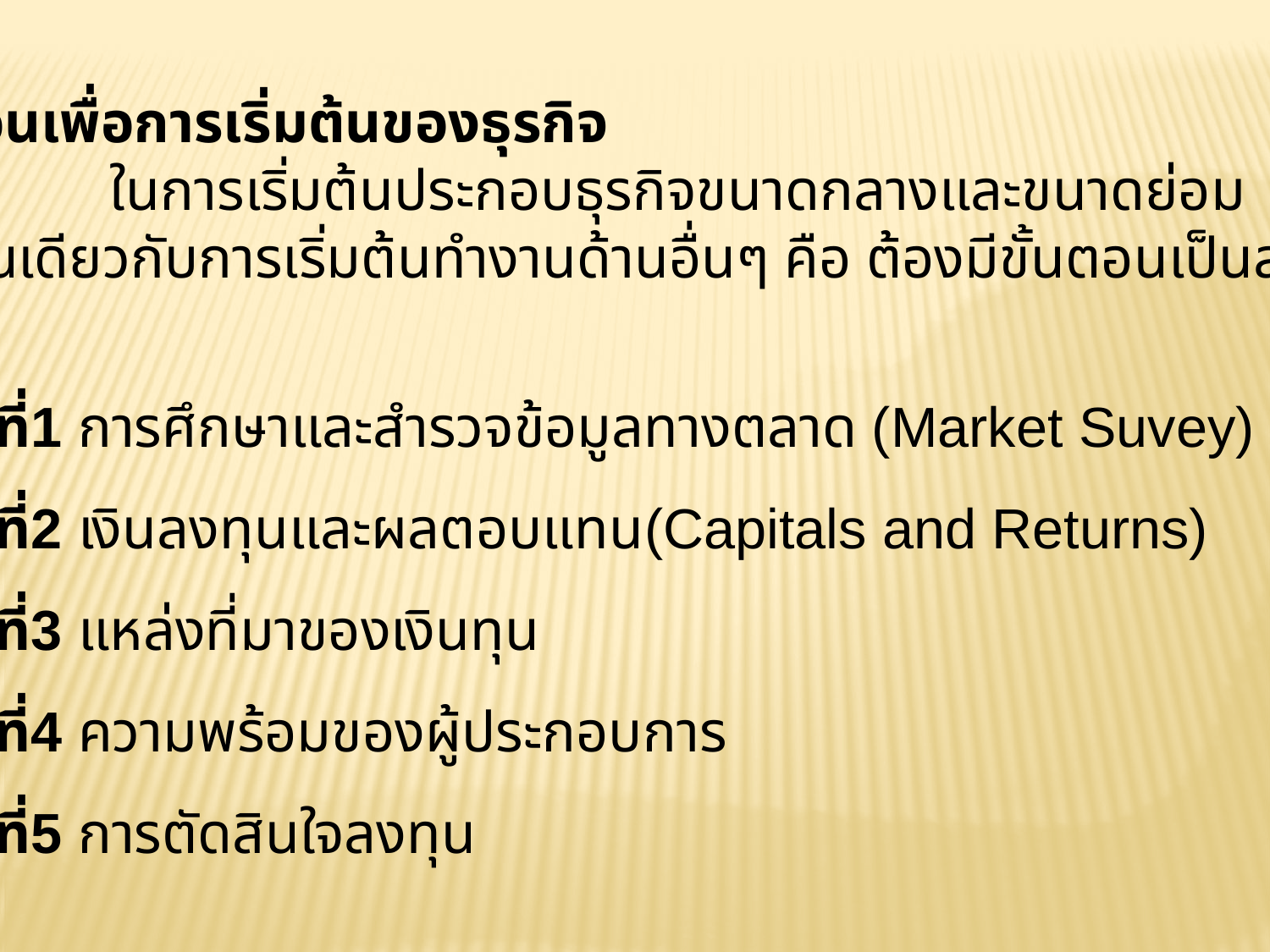

2.ขั้นตอนเพื่อการเริ่มต้นของธุรกิจ
                    ในการเริ่มต้นประกอบธุรกิจขนาดกลางและขนาดย่อม
ก็เป็นเช่นเดียวกับการเริ่มต้นทำงานด้านอื่นๆ คือ ต้องมีขั้นตอนเป็นลำดับ
ซึ่งได้แก่
ขั้นตอนที่1 การศึกษาและสำรวจข้อมูลทางตลาด (Market Suvey)
ขั้นตอนที่2 เงินลงทุนและผลตอบแทน(Capitals and Returns)
ขั้นตอนที่3 แหล่งที่มาของเงินทุน
ขั้นตอนที่4 ความพร้อมของผู้ประกอบการ
ขั้นตอนที่5 การตัดสินใจลงทุน